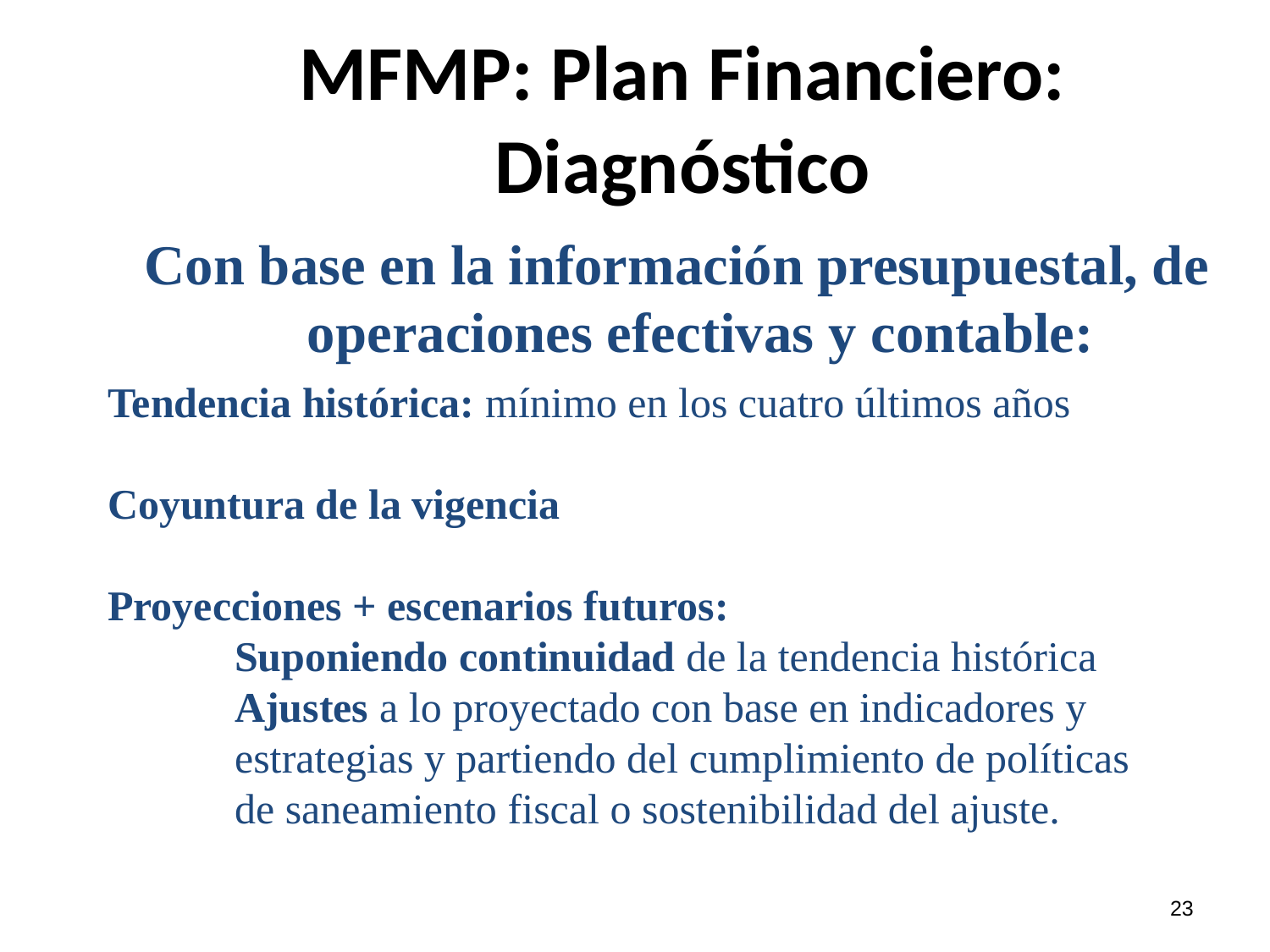

# MFMP: Plan Financiero: Diagnóstico
Con base en la información presupuestal, de operaciones efectivas y contable:

Tendencia histórica: mínimo en los cuatro últimos años

Coyuntura de la vigencia

Proyecciones + escenarios futuros:
	Suponiendo continuidad de la tendencia histórica
	Ajustes a lo proyectado con base en indicadores y 			estrategias y partiendo del cumplimiento de políticas 		de saneamiento fiscal o sostenibilidad del ajuste.
23